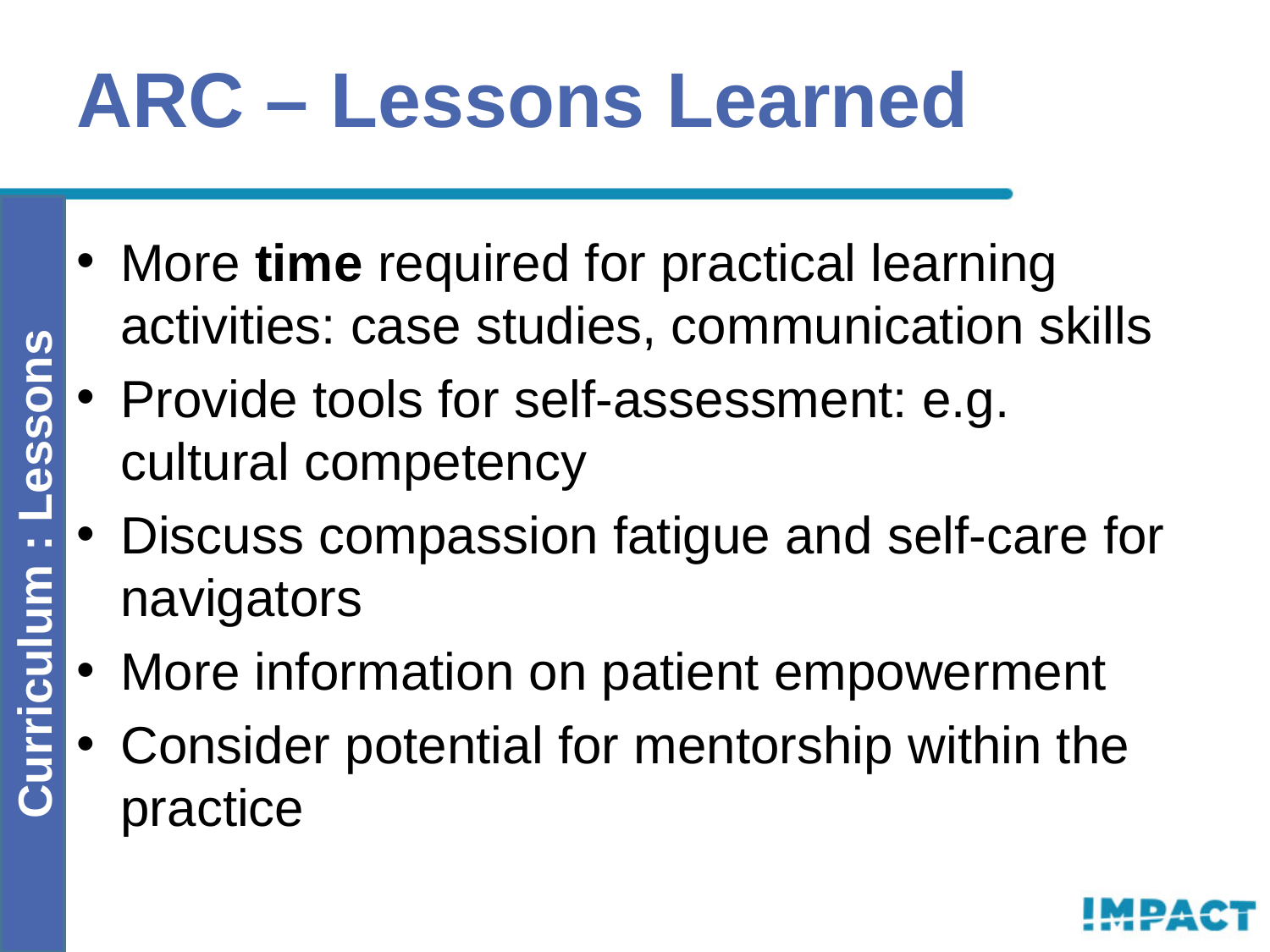

ARC – Lessons Learned
More time required for practical learning activities: case studies, communication skills
Provide tools for self-assessment: e.g. cultural competency
Discuss compassion fatigue and self-care for navigators
More information on patient empowerment
Consider potential for mentorship within the practice
Curriculum : Lessons